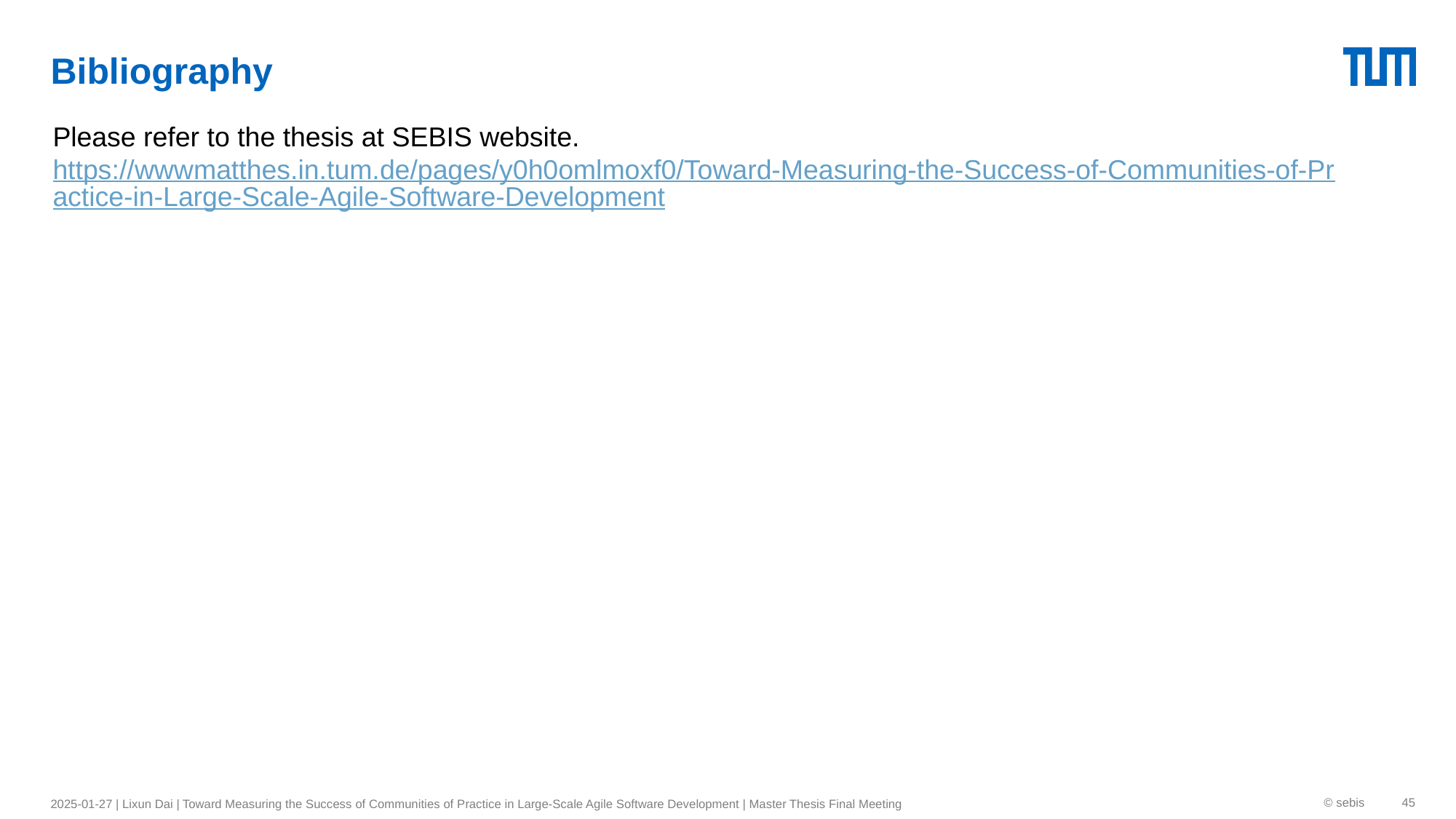

# Bibliography
Please refer to the thesis at SEBIS website.
https://wwwmatthes.in.tum.de/pages/y0h0omlmoxf0/Toward-Measuring-the-Success-of-Communities-of-Practice-in-Large-Scale-Agile-Software-Development

2025-01-27 | Lixun Dai | Toward Measuring the Success of Communities of Practice in Large-Scale Agile Software Development | Master Thesis Final Meeting
© sebis
45